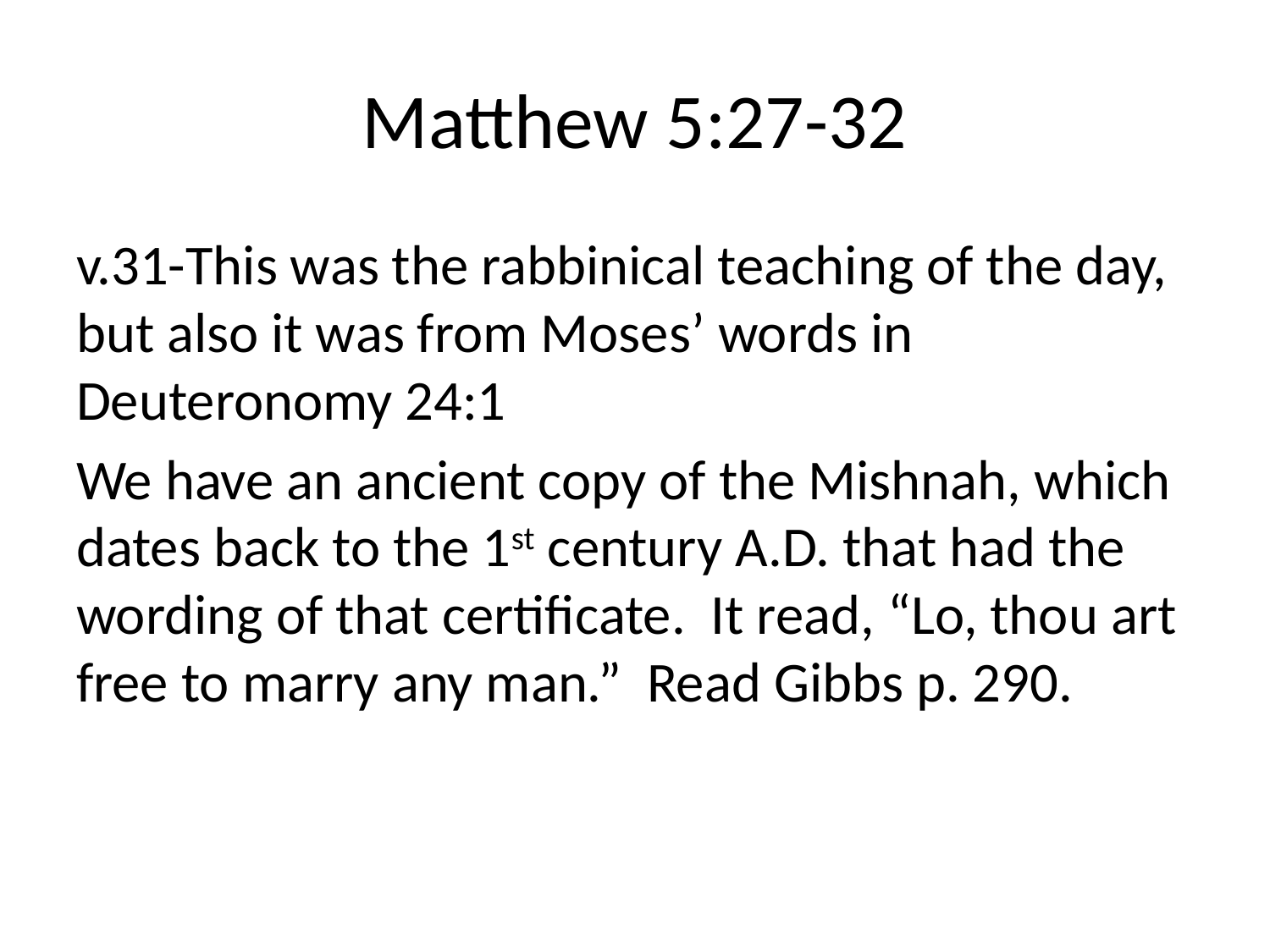

# Matthew 5:27-32
v.31-This was the rabbinical teaching of the day, but also it was from Moses’ words in Deuteronomy 24:1
We have an ancient copy of the Mishnah, which dates back to the 1st century A.D. that had the wording of that certificate.  It read, “Lo, thou art free to marry any man.”  Read Gibbs p. 290.